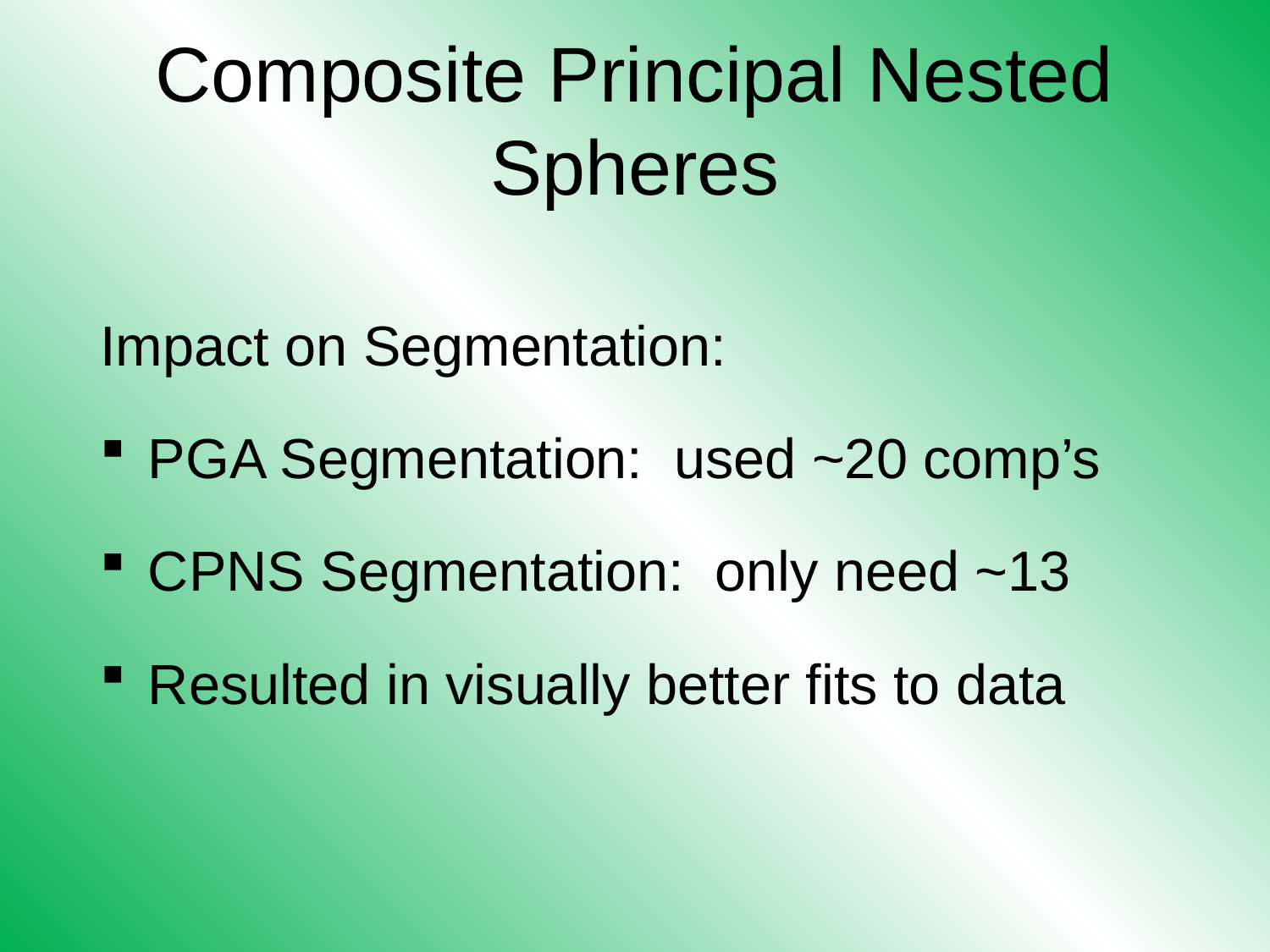

# Composite Principal Nested Spheres

Impact on Segmentation:
PGA Segmentation:  used ~20 comp’s
CPNS Segmentation:  only need ~13
Resulted in visually better fits to data